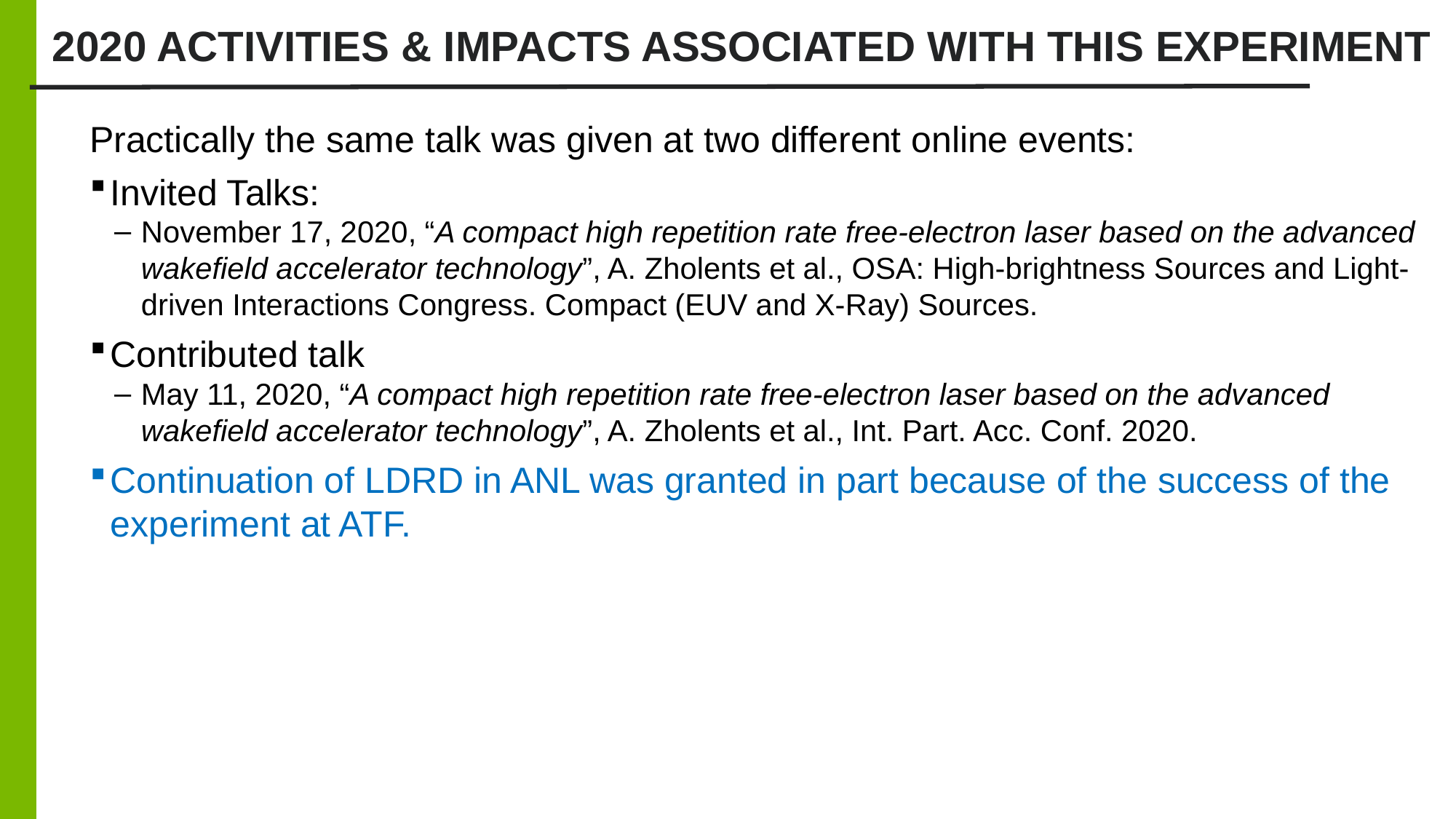

# 2020 Activities & Impacts Associated with this Experiment
Practically the same talk was given at two different online events:
Invited Talks:
November 17, 2020, “A compact high repetition rate free-electron laser based on the advanced wakefield accelerator technology”, A. Zholents et al., OSA: High-brightness Sources and Light-driven Interactions Congress. Compact (EUV and X-Ray) Sources.
Contributed talk
May 11, 2020, “A compact high repetition rate free-electron laser based on the advanced wakefield accelerator technology”, A. Zholents et al., Int. Part. Acc. Conf. 2020.
Continuation of LDRD in ANL was granted in part because of the success of the experiment at ATF.